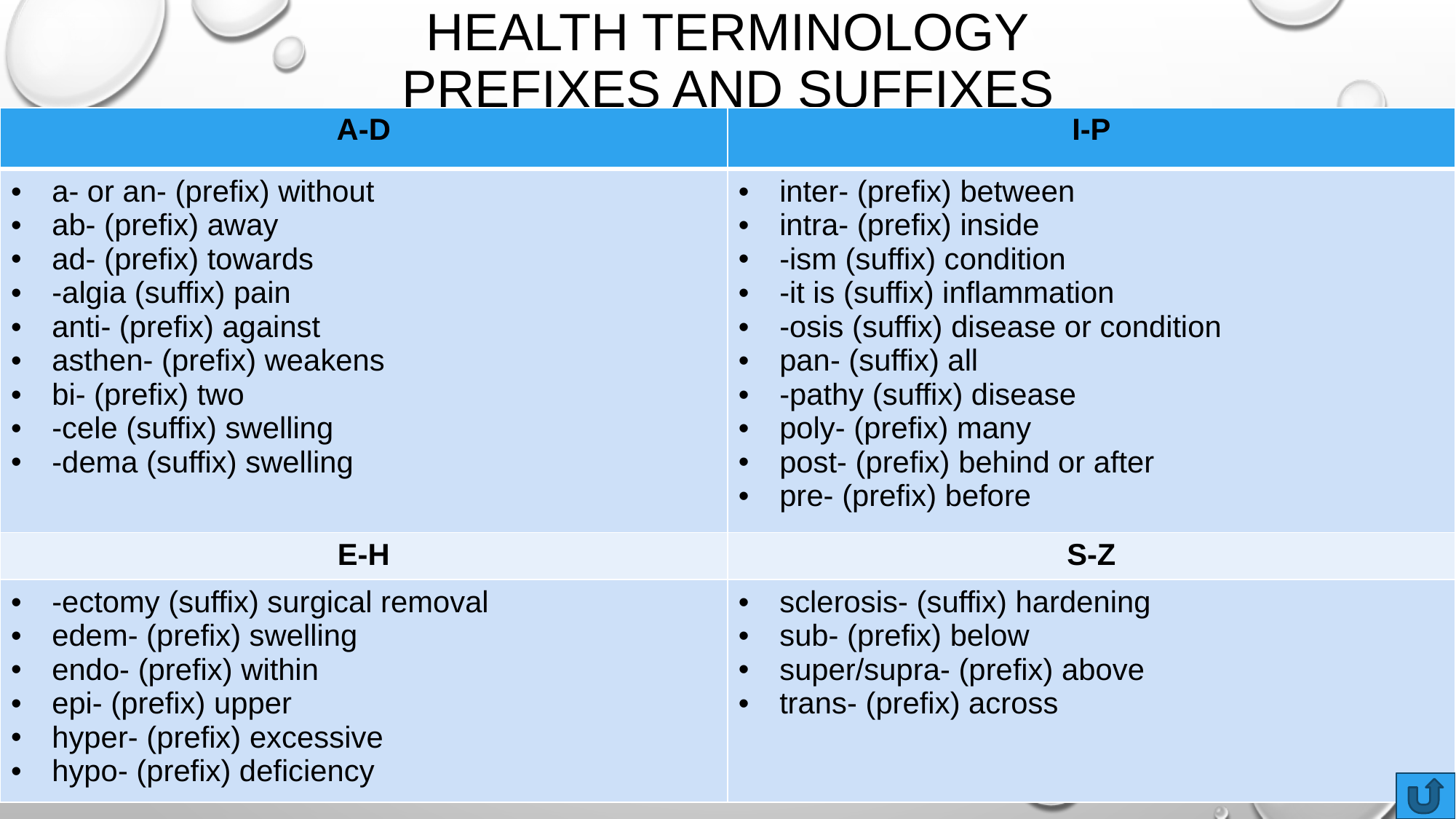

# Health terminology Prefixes and suffixes
| A-D | I-P |
| --- | --- |
| a- or an- (prefix) without ab- (prefix) away ad- (prefix) towards -algia (suffix) pain anti- (prefix) against asthen- (prefix) weakens bi- (prefix) two -cele (suffix) swelling -dema (suffix) swelling | inter- (prefix) between intra- (prefix) inside -ism (suffix) condition -it is (suffix) inflammation -osis (suffix) disease or condition pan- (suffix) all -pathy (suffix) disease poly- (prefix) many post- (prefix) behind or after pre- (prefix) before |
| E-H | S-Z |
| -ectomy (suffix) surgical removal edem- (prefix) swelling endo- (prefix) within epi- (prefix) upper hyper- (prefix) excessive hypo- (prefix) deficiency | sclerosis- (suffix) hardening sub- (prefix) below super/supra- (prefix) above trans- (prefix) across |